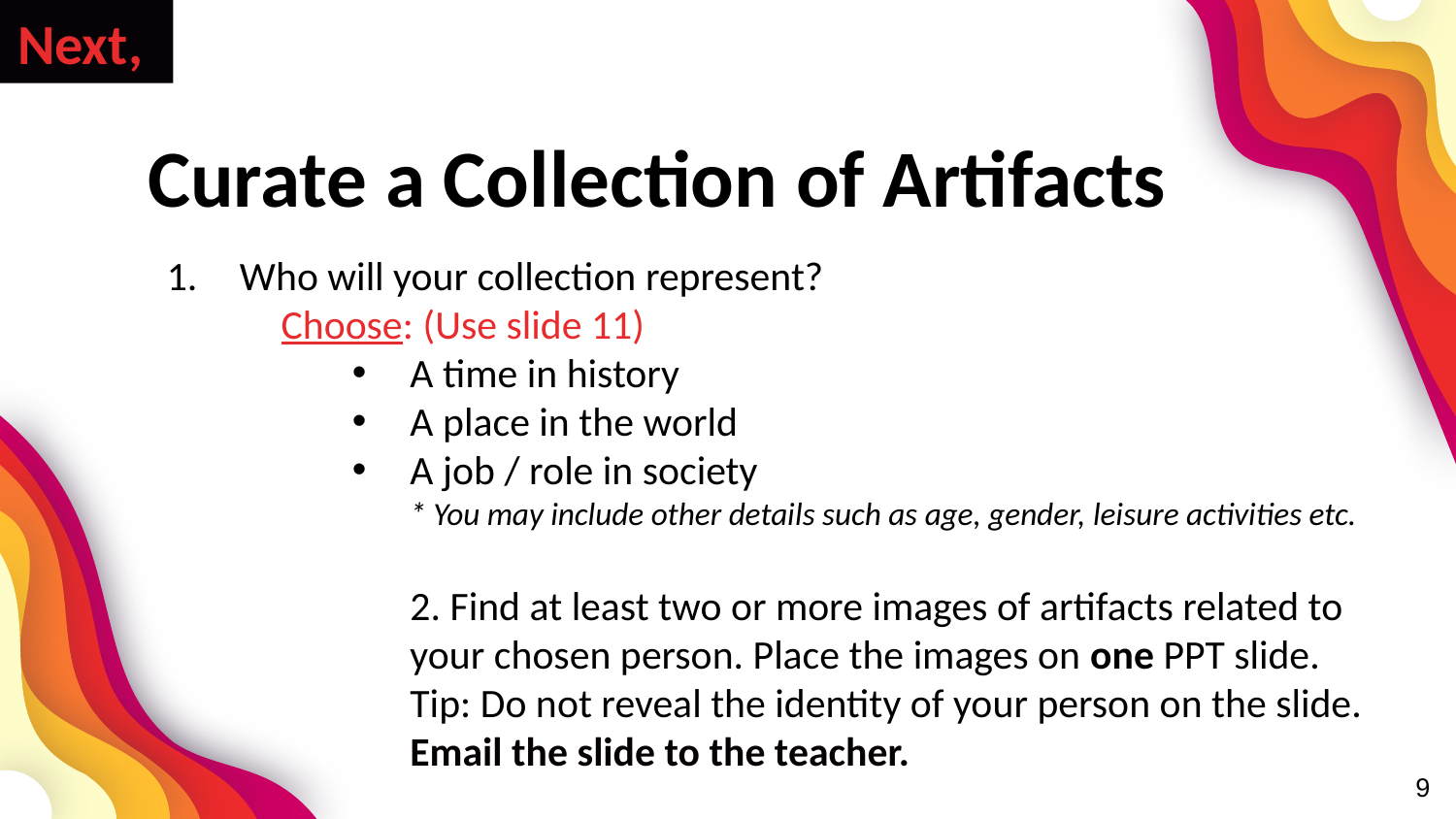

Next,
Next,
Curate a Collection of Artifacts

Who will your collection represent?
Choose: (Use slide 11)
A time in history
A place in the world
A job / role in society
* You may include other details such as age, gender, leisure activities etc.

2. Find at least two or more images of artifacts related to your chosen person. Place the images on one PPT slide. Tip: Do not reveal the identity of your person on the slide. Email the slide to the teacher.

10
9